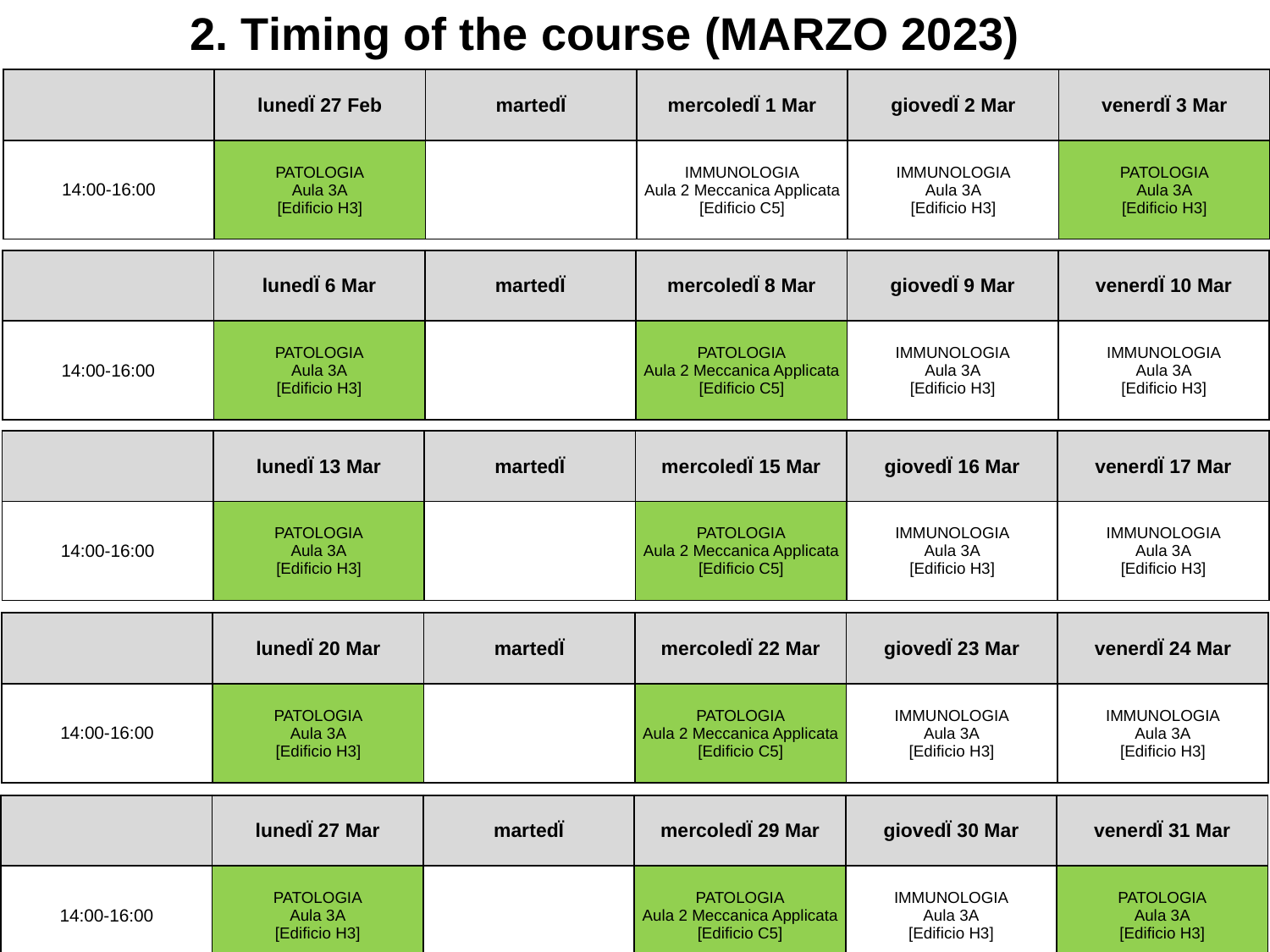

2. Timing of the course (MARZO 2023)
|  | lunedÏ 27 Feb | martedÏ | mercoledÏ 1 Mar | giovedÏ 2 Mar | venerdÏ 3 Mar |
| --- | --- | --- | --- | --- | --- |
| 14:00-16:00 | PATOLOGIA Aula 3A [Edificio H3] |  | IMMUNOLOGIA Aula 2 Meccanica Applicata [Edificio C5] | IMMUNOLOGIA Aula 3A [Edificio H3] | PATOLOGIA Aula 3A [Edificio H3] |
|  | lunedÏ 6 Mar | martedÏ | mercoledÏ 8 Mar | giovedÏ 9 Mar | venerdÏ 10 Mar |
| --- | --- | --- | --- | --- | --- |
| 14:00-16:00 | PATOLOGIA Aula 3A [Edificio H3] |  | PATOLOGIA Aula 2 Meccanica Applicata [Edificio C5] | IMMUNOLOGIA Aula 3A [Edificio H3] | IMMUNOLOGIA Aula 3A [Edificio H3] |
|  | lunedÏ 13 Mar | martedÏ | mercoledÏ 15 Mar | giovedÏ 16 Mar | venerdÏ 17 Mar |
| --- | --- | --- | --- | --- | --- |
| 14:00-16:00 | PATOLOGIA Aula 3A [Edificio H3] |  | PATOLOGIA Aula 2 Meccanica Applicata [Edificio C5] | IMMUNOLOGIA Aula 3A [Edificio H3] | IMMUNOLOGIA Aula 3A [Edificio H3] |
|  | lunedÏ 20 Mar | martedÏ | mercoledÏ 22 Mar | giovedÏ 23 Mar | venerdÏ 24 Mar |
| --- | --- | --- | --- | --- | --- |
| 14:00-16:00 | PATOLOGIA Aula 3A [Edificio H3] |  | PATOLOGIA Aula 2 Meccanica Applicata [Edificio C5] | IMMUNOLOGIA Aula 3A [Edificio H3] | IMMUNOLOGIA Aula 3A [Edificio H3] |
|  | lunedÏ 27 Mar | martedÏ | mercoledÏ 29 Mar | giovedÏ 30 Mar | venerdÏ 31 Mar |
| --- | --- | --- | --- | --- | --- |
| 14:00-16:00 | PATOLOGIA Aula 3A [Edificio H3] |  | PATOLOGIA Aula 2 Meccanica Applicata [Edificio C5] | IMMUNOLOGIA Aula 3A [Edificio H3] | PATOLOGIA Aula 3A [Edificio H3] |